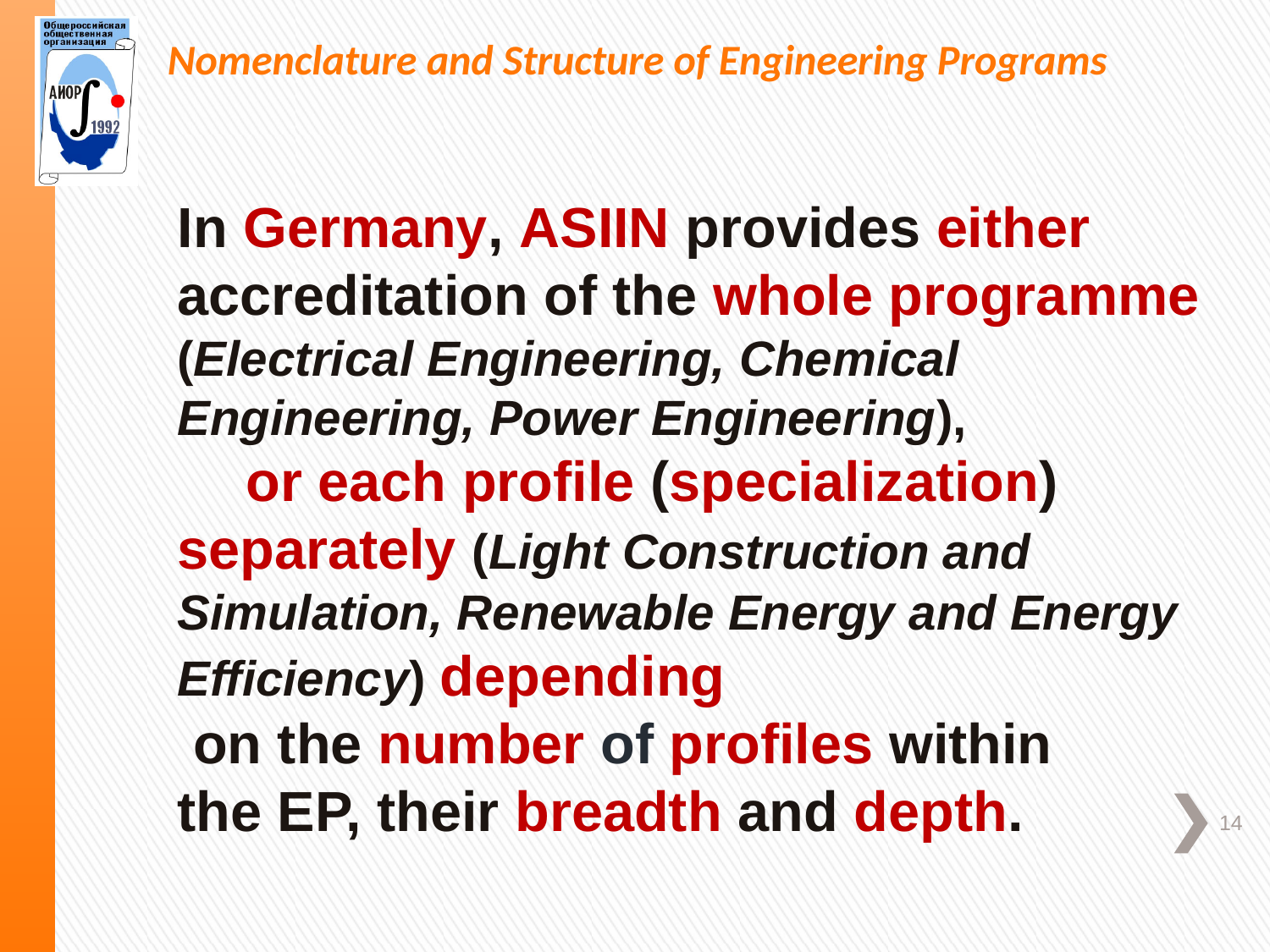

Nomenclature and Structure of Engineering Programs
In Germany, ASIIN provides either accreditation of the whole programme (Electrical Engineering, Chemical Engineering, Power Engineering),                         or each profile (specialization) separately (Light Construction and Simulation, Renewable Energy and Energy Efficiency) depending                                  on the number of profiles within           the EP, their breadth and depth.
14